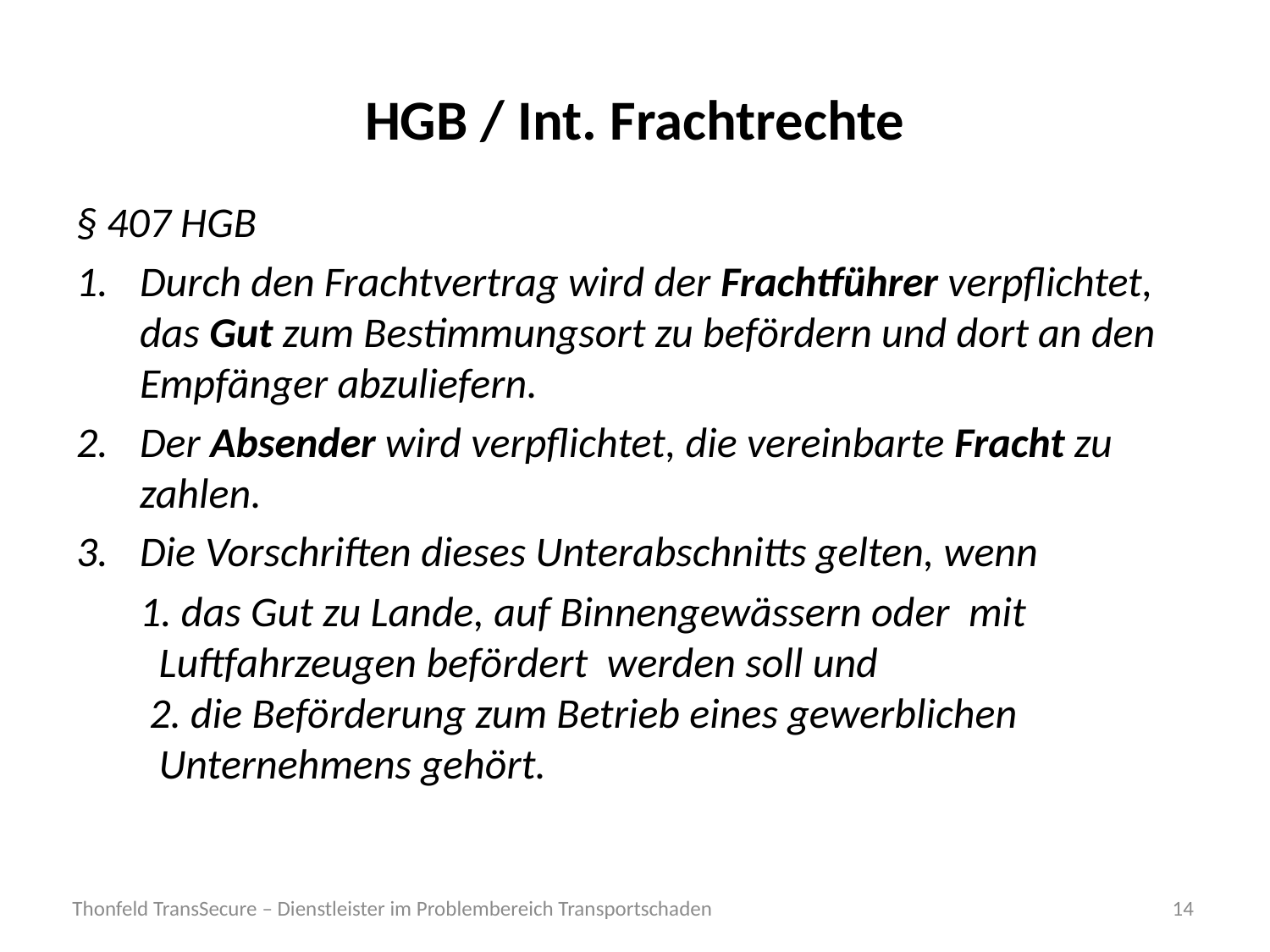

# HGB / Int. Frachtrechte
§ 407 HGB
Durch den Frachtvertrag wird der Frachtführer verpflichtet, das Gut zum Bestimmungsort zu befördern und dort an den Empfänger abzuliefern.
Der Absender wird verpflichtet, die vereinbarte Fracht zu zahlen.
Die Vorschriften dieses Unterabschnitts gelten, wenn
	1. das Gut zu Lande, auf Binnengewässern oder  mit
  Luftfahrzeugen befördert  werden soll und
 2. die Beförderung zum Betrieb eines gewerblichen
  Unternehmens gehört.
Thonfeld TransSecure – Dienstleister im Problembereich Transportschaden
14